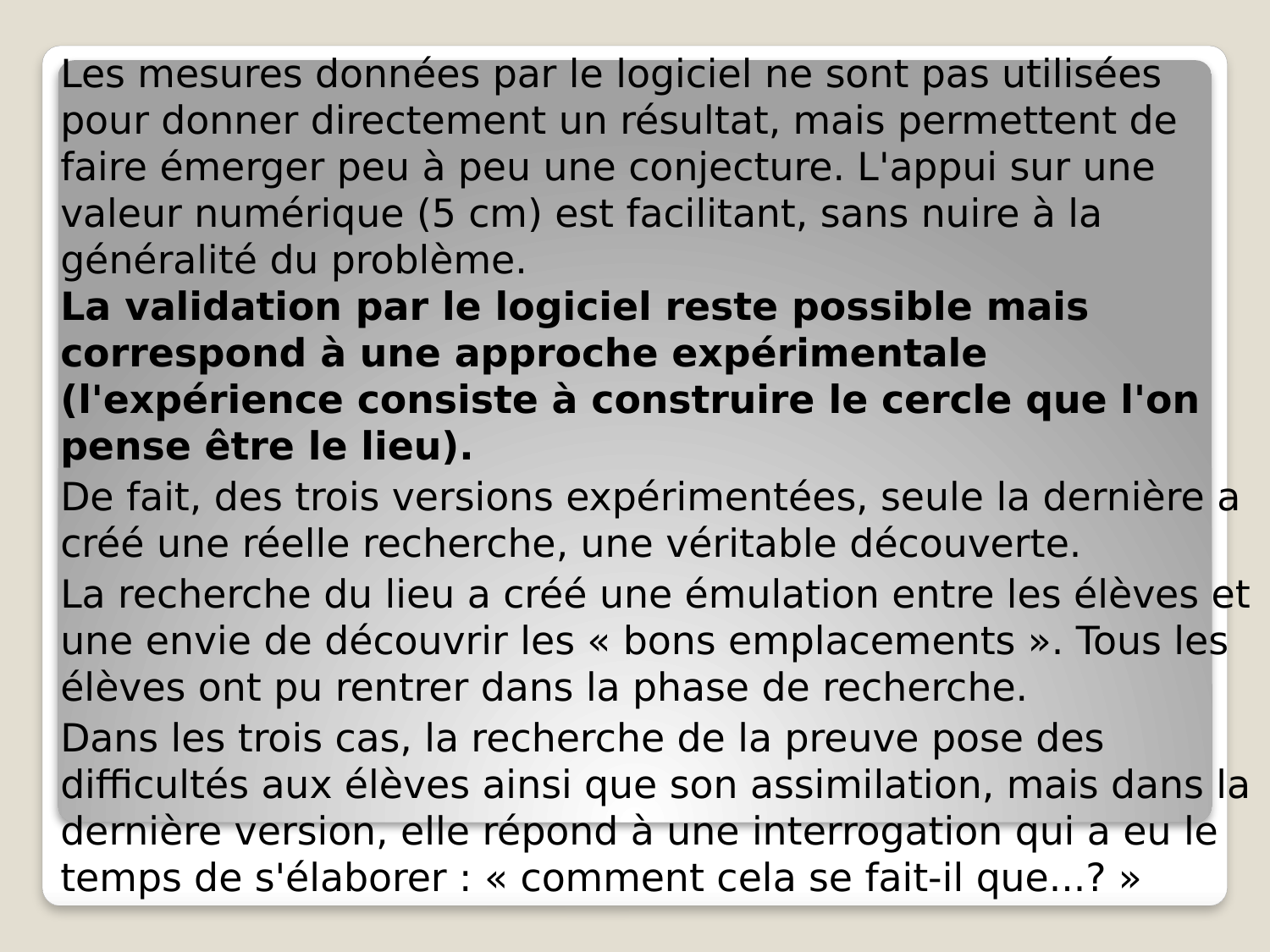

Les mesures données par le logiciel ne sont pas utilisées pour donner directement un résultat, mais permettent de faire émerger peu à peu une conjecture. L'appui sur une valeur numérique (5 cm) est facilitant, sans nuire à la généralité du problème.
La validation par le logiciel reste possible mais correspond à une approche expérimentale (l'expérience consiste à construire le cercle que l'on pense être le lieu).
De fait, des trois versions expérimentées, seule la dernière a créé une réelle recherche, une véritable découverte.
La recherche du lieu a créé une émulation entre les élèves et une envie de découvrir les « bons emplacements ». Tous les élèves ont pu rentrer dans la phase de recherche.
Dans les trois cas, la recherche de la preuve pose des difficultés aux élèves ainsi que son assimilation, mais dans la dernière version, elle répond à une interrogation qui a eu le temps de s'élaborer : « comment cela se fait-il que...? »
#